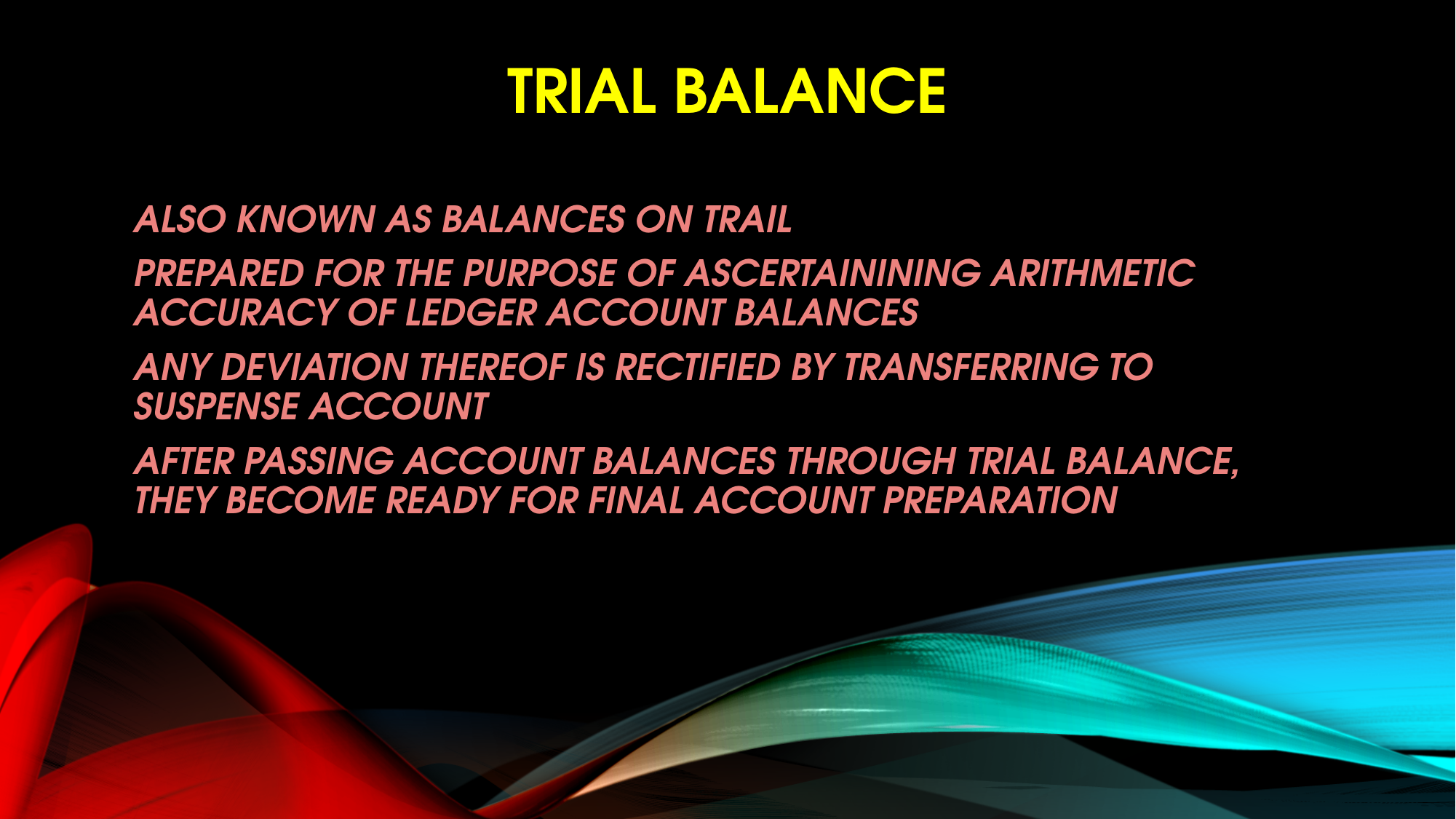

# TRIAL BALANCE
ALSO KNOWN AS BALANCES ON TRAIL
PREPARED FOR THE PURPOSE OF ASCERTAININING ARITHMETIC ACCURACY OF LEDGER ACCOUNT BALANCES
ANY DEVIATION THEREOF IS RECTIFIED BY TRANSFERRING TO SUSPENSE ACCOUNT
AFTER PASSING ACCOUNT BALANCES THROUGH TRIAL BALANCE, THEY BECOME READY FOR FINAL ACCOUNT PREPARATION